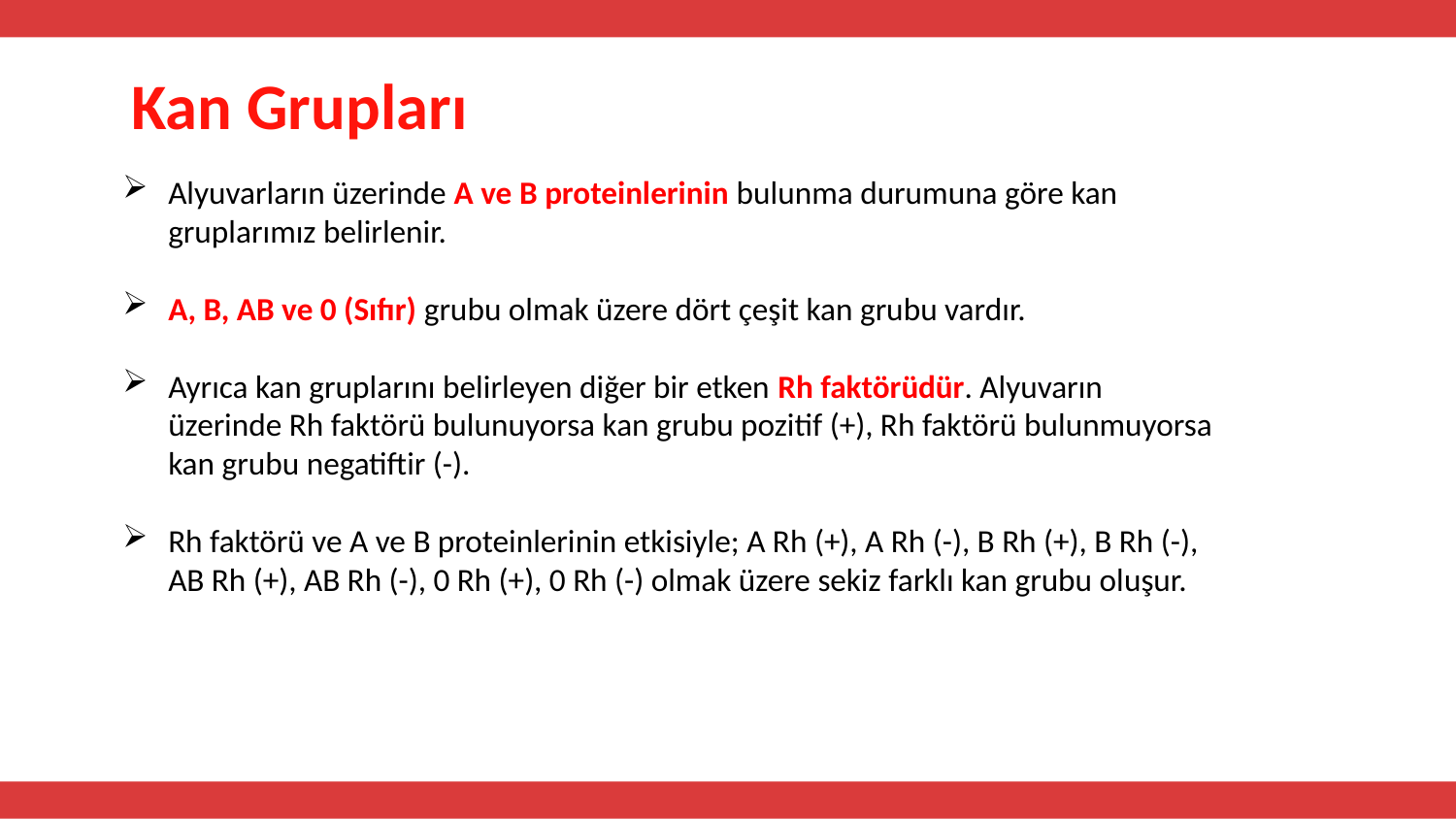

# Kan Grupları
Alyuvarların üzerinde A ve B proteinlerinin bulunma durumuna göre kan gruplarımız belirlenir.

A, B, AB ve 0 (Sıfır) grubu olmak üzere dört çeşit kan grubu vardır.

Ayrıca kan gruplarını belirleyen diğer bir etken Rh faktörüdür. Alyuvarın üzerinde Rh faktörü bulunuyorsa kan grubu pozitif (+), Rh faktörü bulunmuyorsa kan grubu negatiftir (-).

Rh faktörü ve A ve B proteinlerinin etkisiyle; A Rh (+), A Rh (-), B Rh (+), B Rh (-), AB Rh (+), AB Rh (-), 0 Rh (+), 0 Rh (-) olmak üzere sekiz farklı kan grubu oluşur.